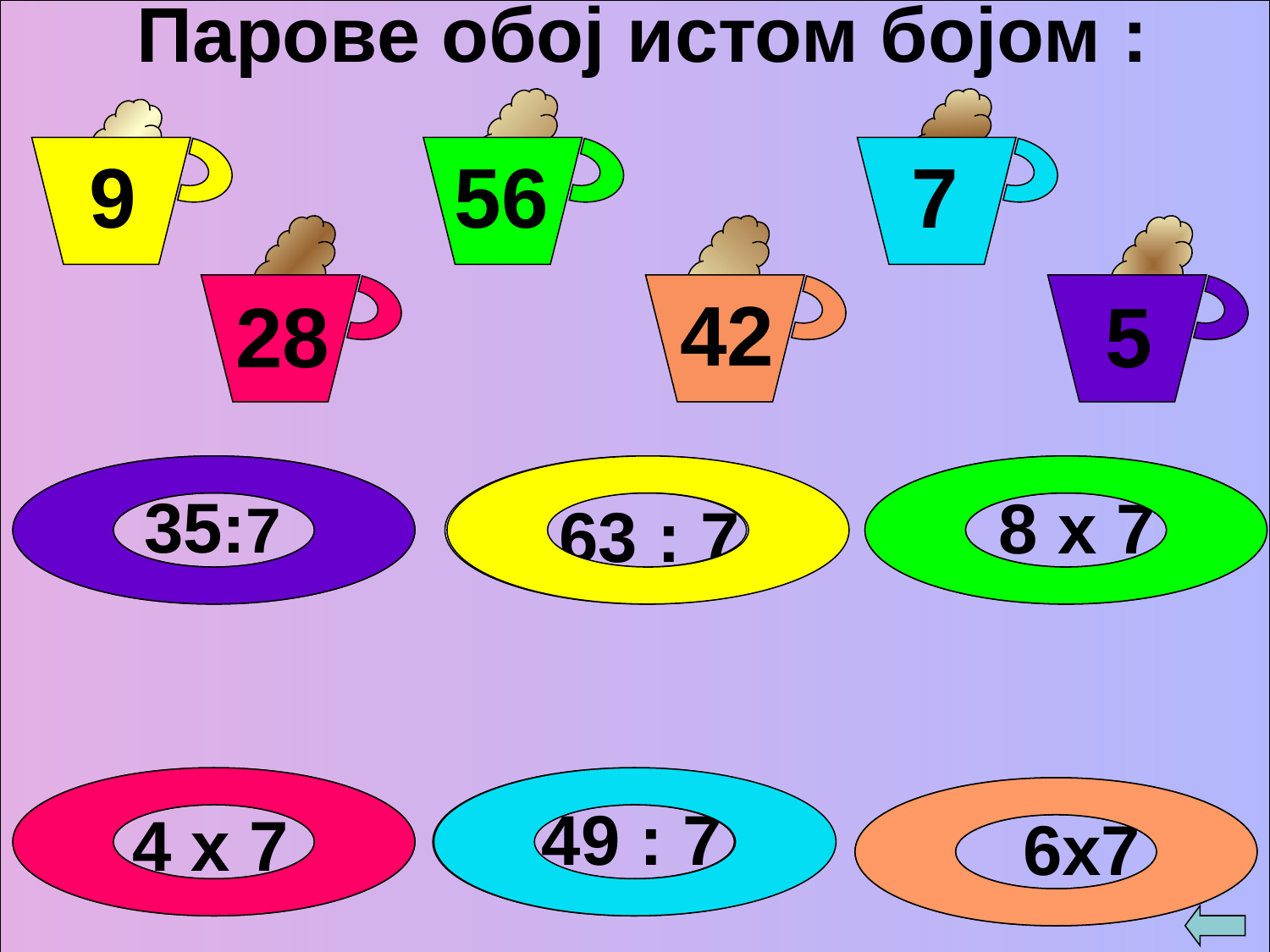

Парове обој истом бојом :

56

 7

 9

28

42

 5

35:7

63 : 7

 8 х 7

4 х 7

49 : 7

   6х7